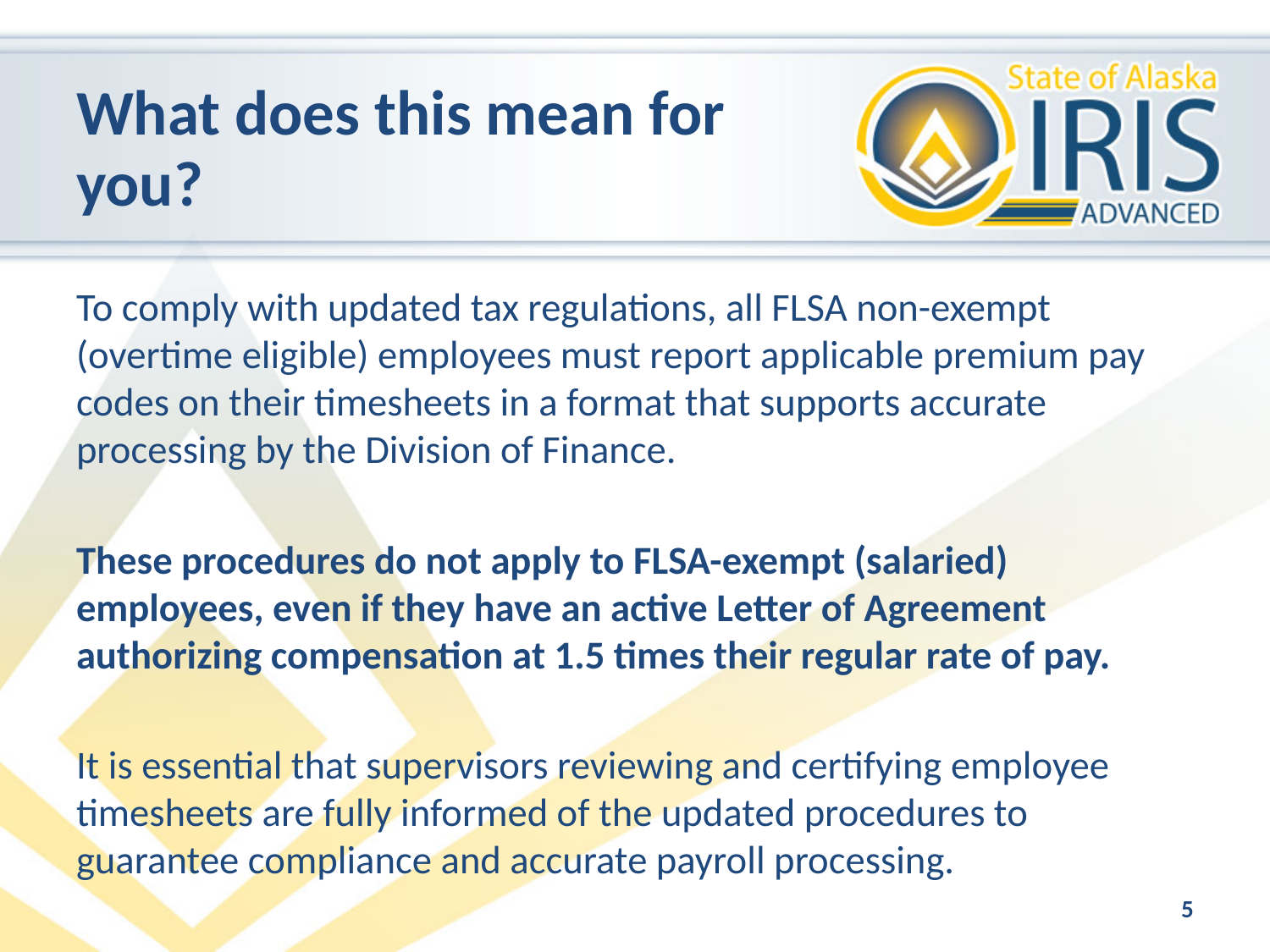

# What does this mean for you?
To comply with updated tax regulations, all FLSA non-exempt (overtime eligible) employees must report applicable premium pay codes on their timesheets in a format that supports accurate processing by the Division of Finance.

These procedures do not apply to FLSA-exempt (salaried) employees, even if they have an active Letter of Agreement authorizing compensation at 1.5 times their regular rate of pay.

It is essential that supervisors reviewing and certifying employee timesheets are fully informed of the updated procedures to guarantee compliance and accurate payroll processing.
5